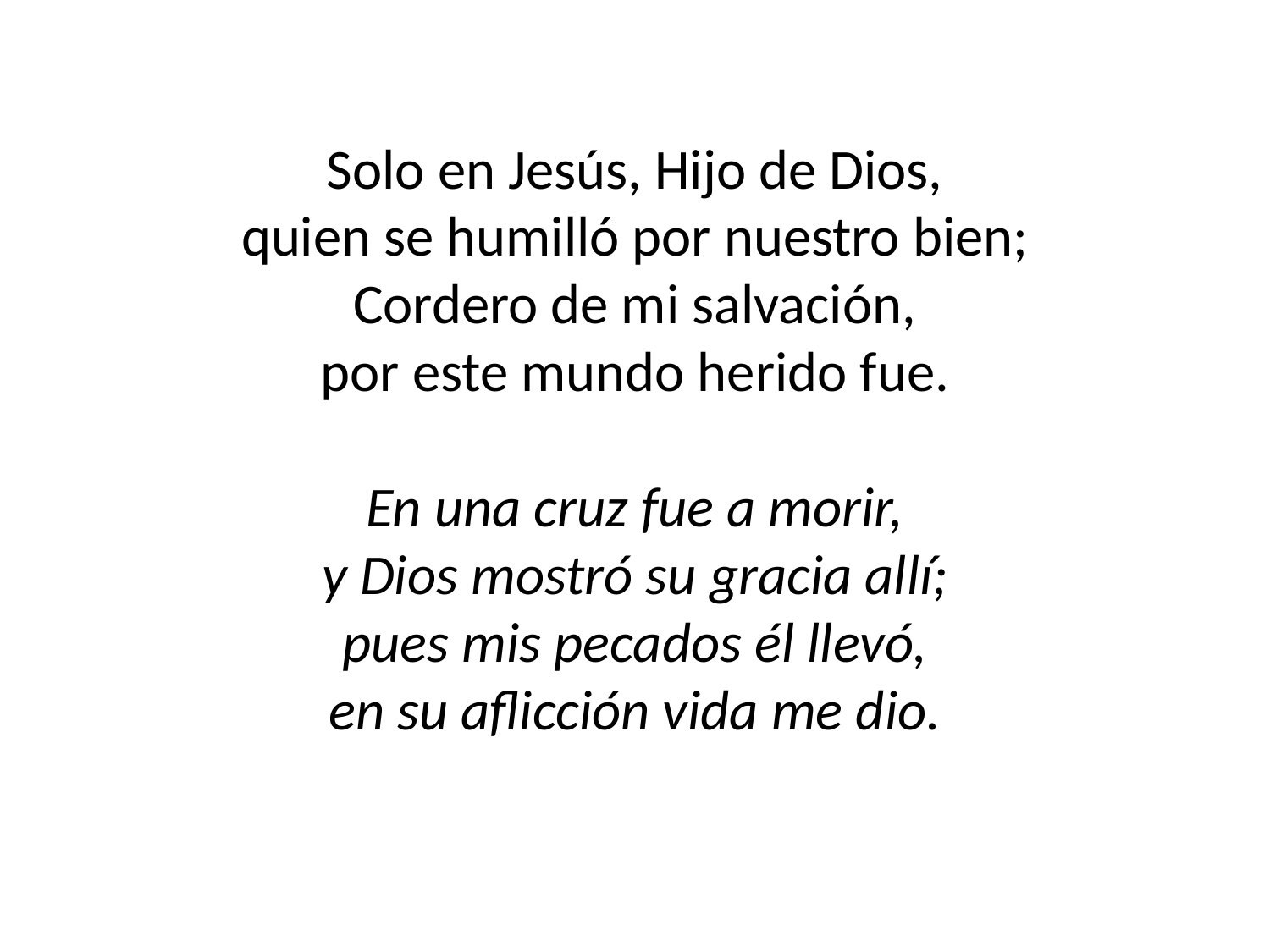

Solo en Jesús, Hijo de Dios,
quien se humilló por nuestro bien;
Cordero de mi salvación,
por este mundo herido fue.

En una cruz fue a morir,
y Dios mostró su gracia allí;
pues mis pecados él llevó,
en su aflicción vida me dio.